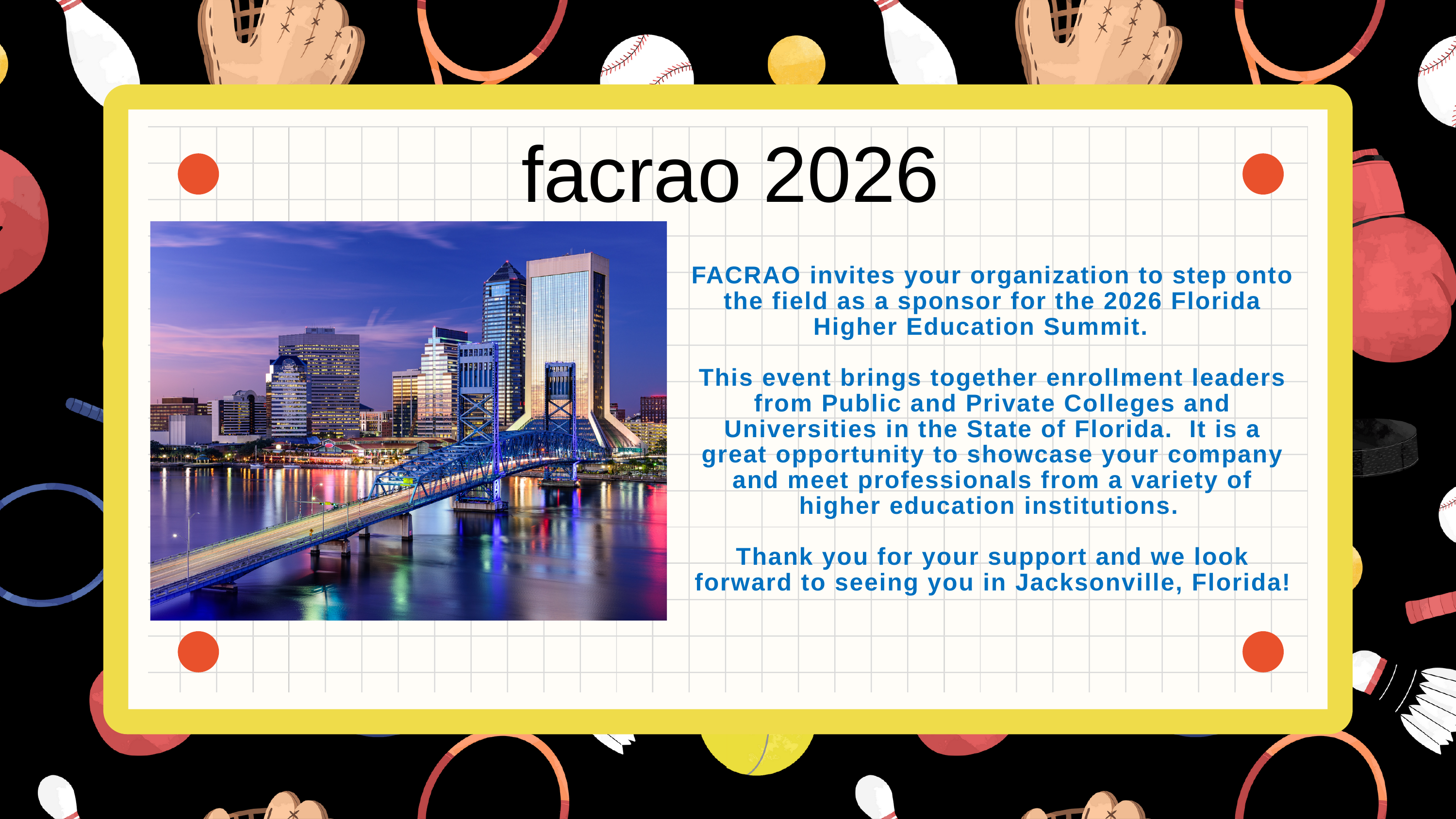

facrao 2026

FACRAO invites your organization to step onto the field as a sponsor for the 2026 Florida Higher Education Summit.

This event brings together enrollment leaders from Public and Private Colleges and Universities in the State of Florida.  It is a great opportunity to showcase your company and meet professionals from a variety of higher education institutions.

Thank you for your support and we look forward to seeing you in Jacksonville, Florida!